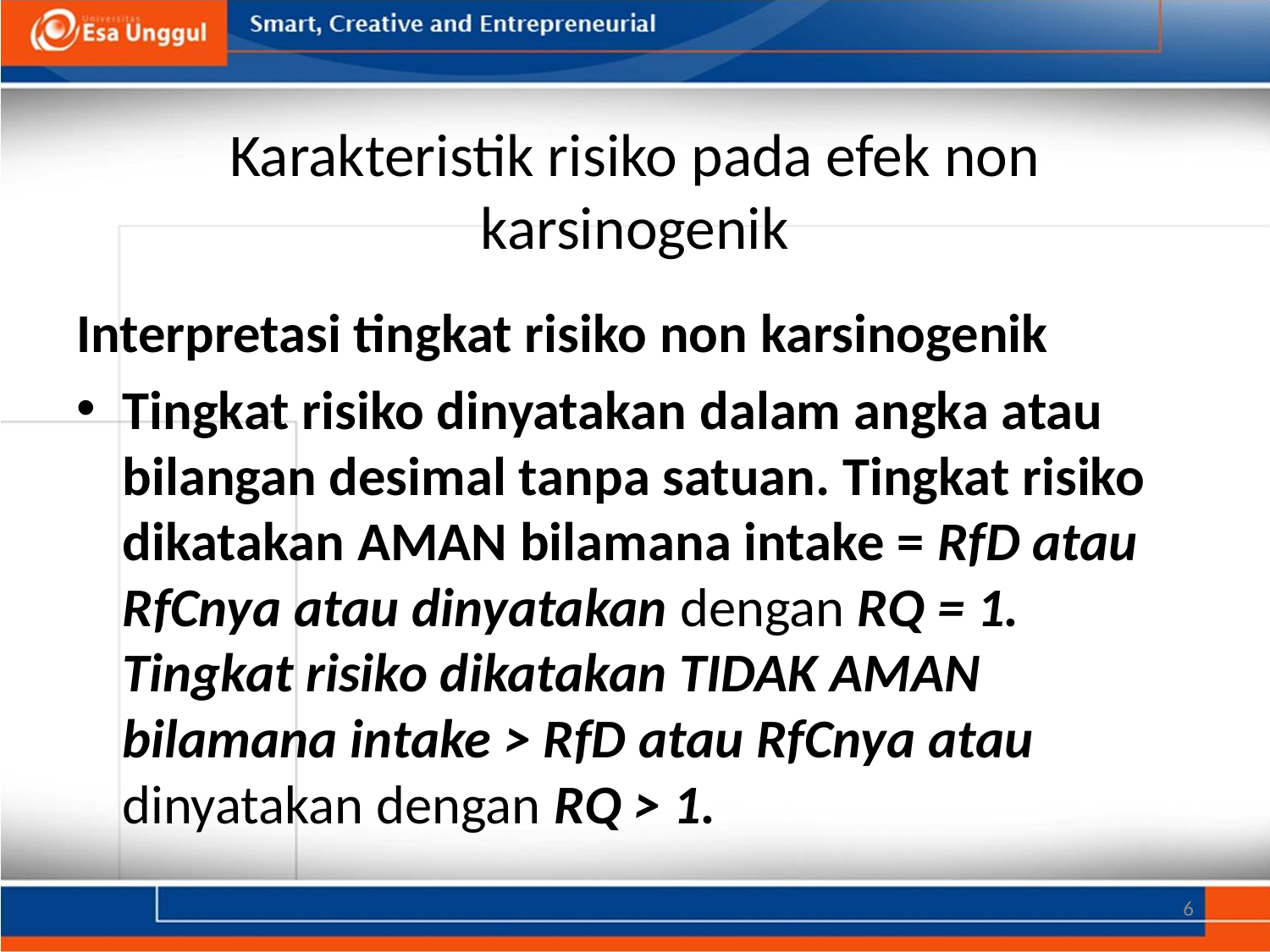

# Karakteristik risiko pada efek non karsinogenik
Interpretasi tingkat risiko non karsinogenik
Tingkat risiko dinyatakan dalam angka atau bilangan desimal tanpa satuan. Tingkat risiko  dikatakan AMAN bilamana intake = RfD atau RfCnya atau dinyatakan dengan RQ = 1. Tingkat risiko dikatakan TIDAK AMAN bilamana intake > RfD atau RfCnya atau dinyatakan dengan RQ > 1.
6